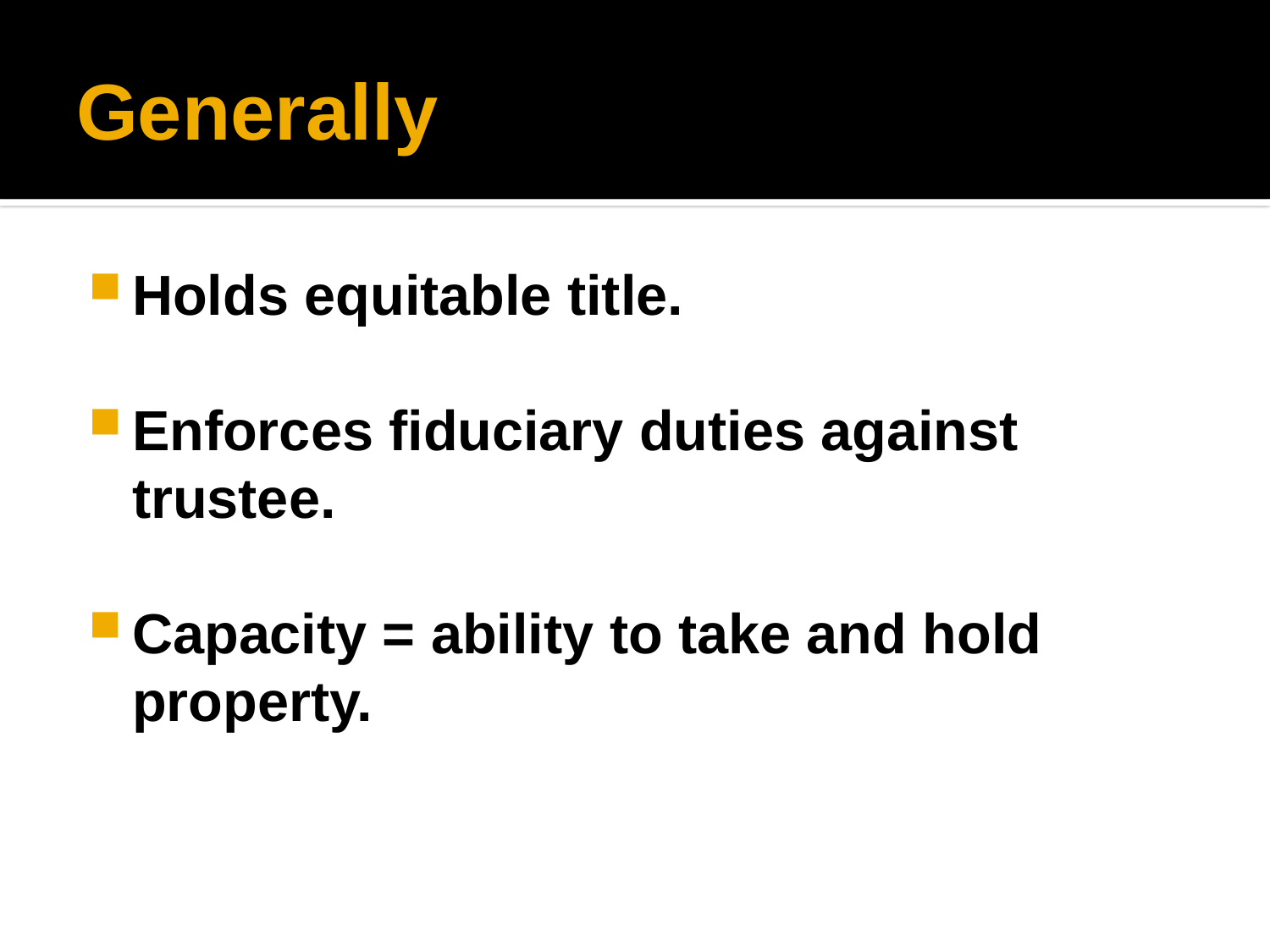

# Generally
Holds equitable title.

Enforces fiduciary duties against trustee.

Capacity = ability to take and hold property.